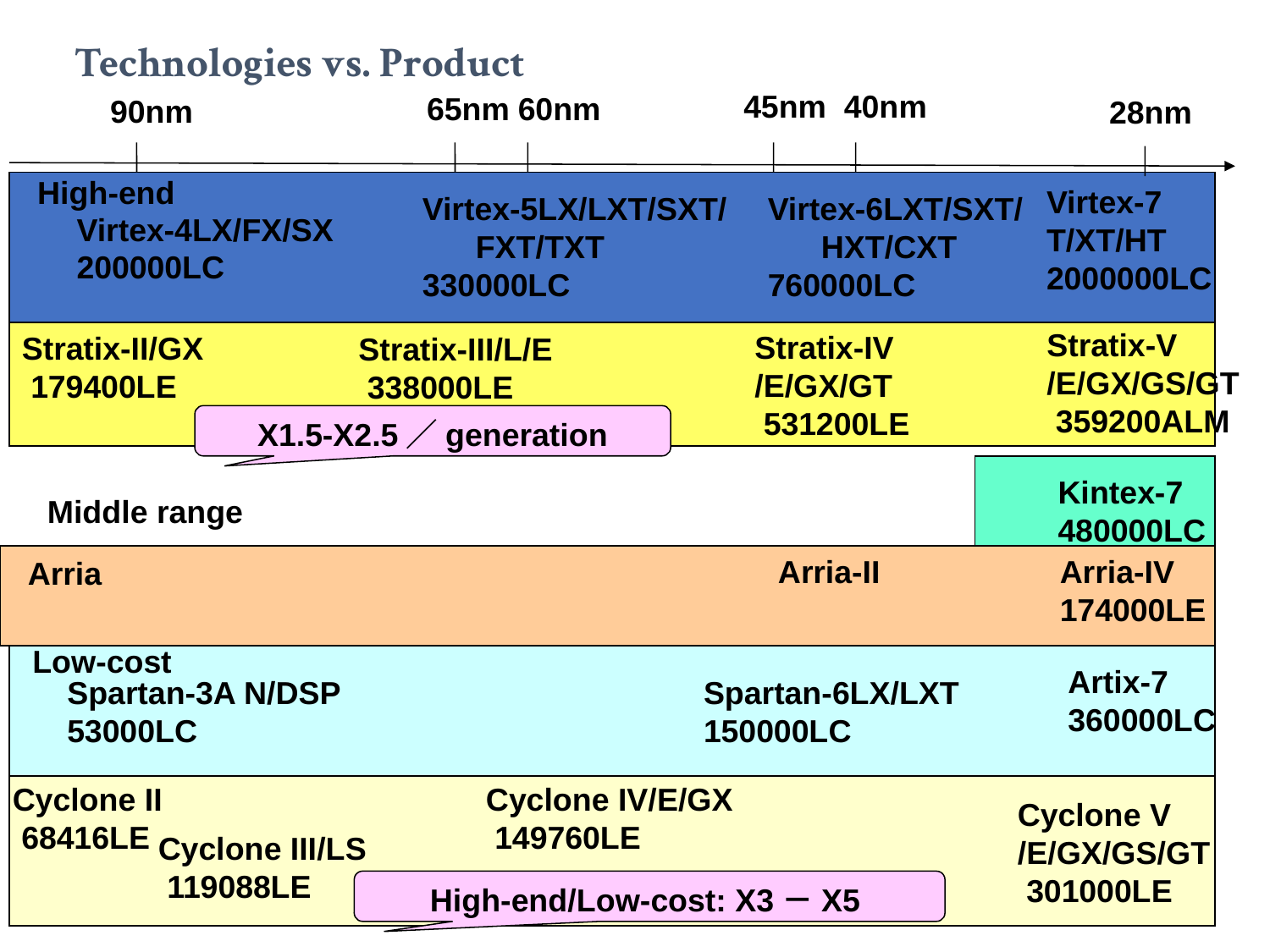

Technologies vs. Product
45nm  40nm
65nm
60nm
90nm
28nm

High-end

Virtex-7
T/XT/HT
2000000LC
Virtex-5LX/LXT/SXT/
      FXT/TXT
330000LC
Virtex-6LXT/SXT/
      HXT/CXT
760000LC
Virtex-4LX/FX/SX
200000LC
Stratix-V
/E/GX/GS/GT
 359200ALM
Stratix-IV
/E/GX/GT
 531200LE
Stratix-II/GX
 179400LE

Stratix-III/L/E
 338000LE
X1.5-X2.5／generation

Kintex-7
480000LC
Middle range

Arria-II

Arria-IV
174000LE
Arria

Low-cost

Artix-7
360000LC
Spartan-3A N/DSP
53000LC
Spartan-6LX/LXT
150000LC

Cyclone II
 68416LE
Cyclone IV/E/GX
 149760LE
Cyclone V
/E/GX/GS/GT
 301000LE
Cyclone III/LS
 119088LE
High-end/Low-cost: X3－X5